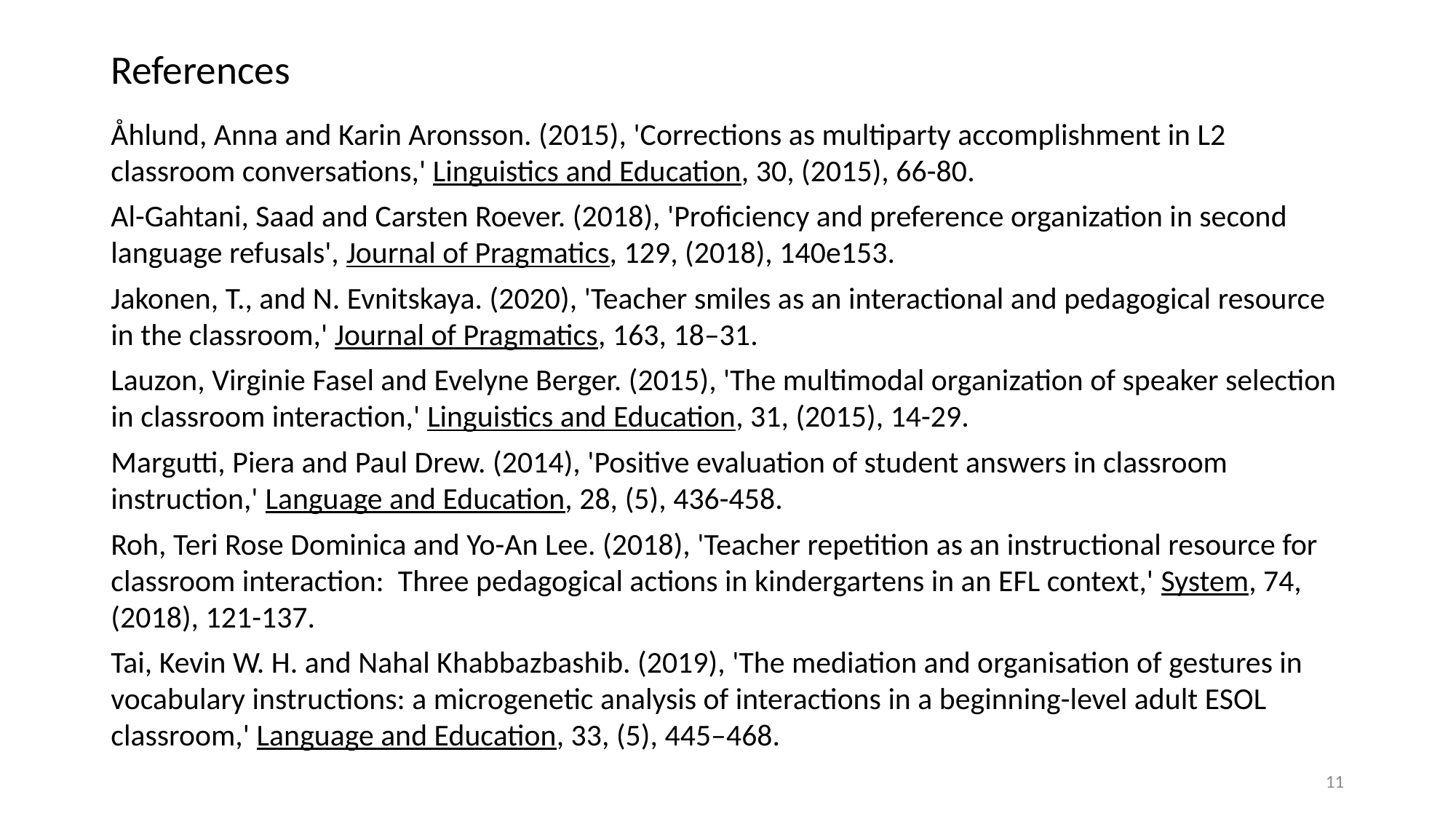

# References
Åhlund, Anna and Karin Aronsson. (2015), 'Corrections as multiparty accomplishment in L2 classroom conversations,' Linguistics and Education, 30, (2015), 66-80.
Al-Gahtani, Saad and Carsten Roever. (2018), 'Proficiency and preference organization in second language refusals', Journal of Pragmatics, 129, (2018), 140e153.
Jakonen, T., and N. Evnitskaya. (2020), 'Teacher smiles as an interactional and pedagogical resource in the classroom,' Journal of Pragmatics, 163, 18–31.
Lauzon, Virginie Fasel and Evelyne Berger. (2015), 'The multimodal organization of speaker selection in classroom interaction,' Linguistics and Education, 31, (2015), 14-29.
Margutti, Piera and Paul Drew. (2014), 'Positive evaluation of student answers in classroom instruction,' Language and Education, 28, (5), 436-458.
Roh, Teri Rose Dominica and Yo-An Lee. (2018), 'Teacher repetition as an instructional resource for classroom interaction:  Three pedagogical actions in kindergartens in an EFL context,' System, 74, (2018), 121-137.
Tai, Kevin W. H. and Nahal Khabbazbashib. (2019), 'The mediation and organisation of gestures in vocabulary instructions: a microgenetic analysis of interactions in a beginning-level adult ESOL classroom,' Language and Education, 33, (5), 445–468.

11